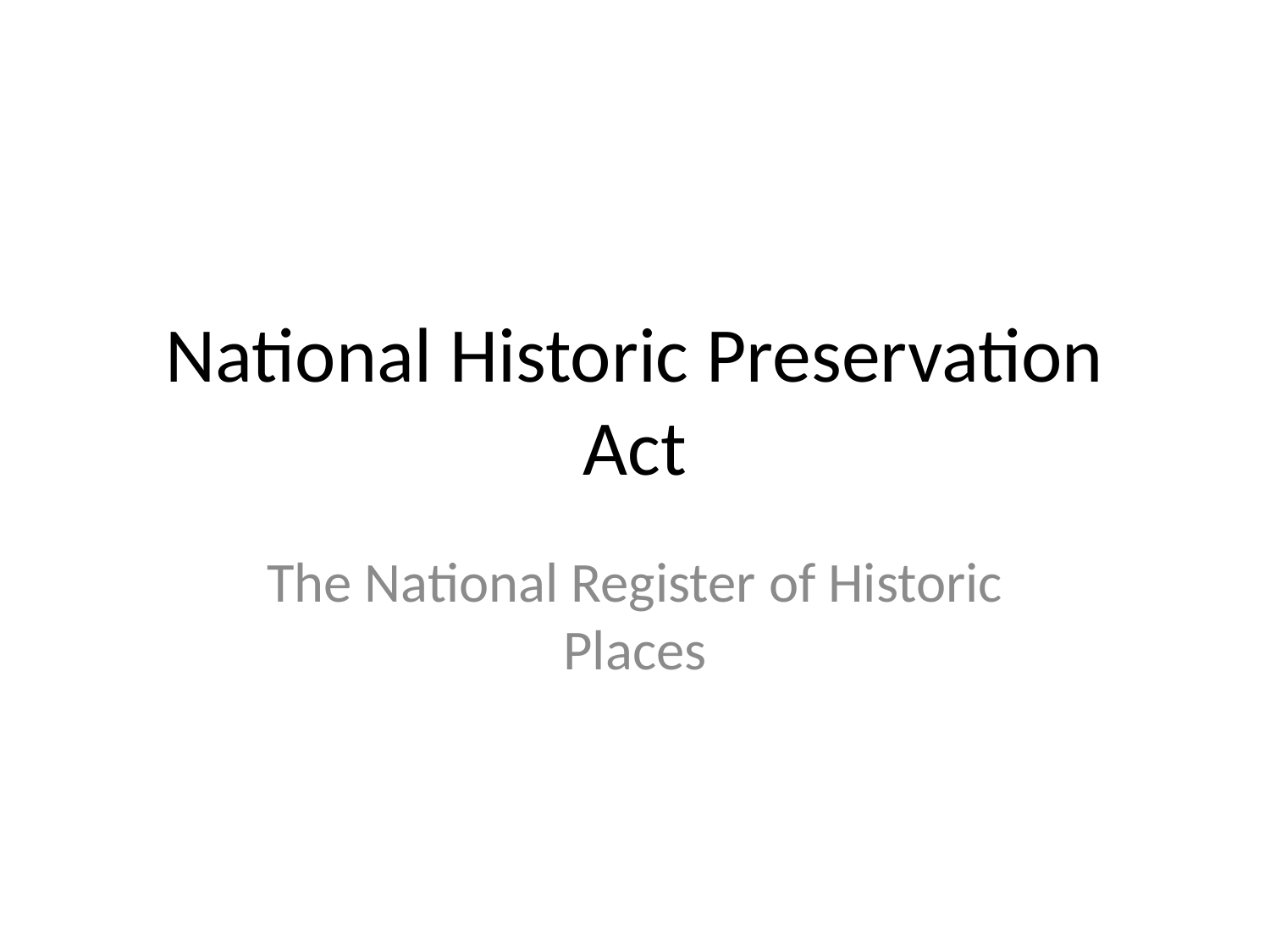

# National Historic Preservation Act
The National Register of Historic Places